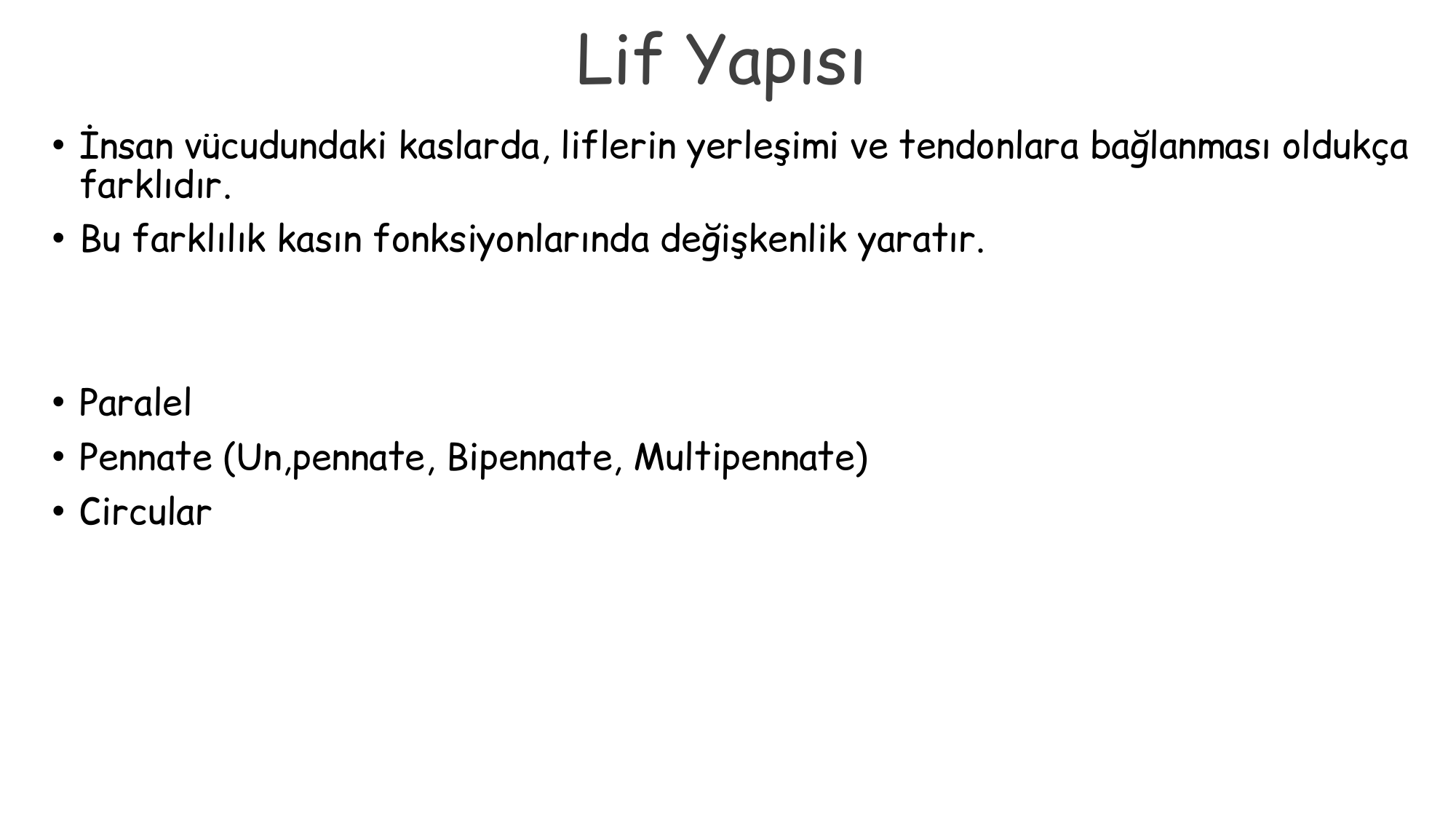

# Lif Yapısı
İnsan vücudundaki kaslarda, liflerin yerleşimi ve tendonlara bağlanması oldukça farklıdır.
Bu farklılık kasın fonksiyonlarında değişkenlik yaratır.

Paralel
Pennate (Un,pennate, Bipennate, Multipennate)
Circular